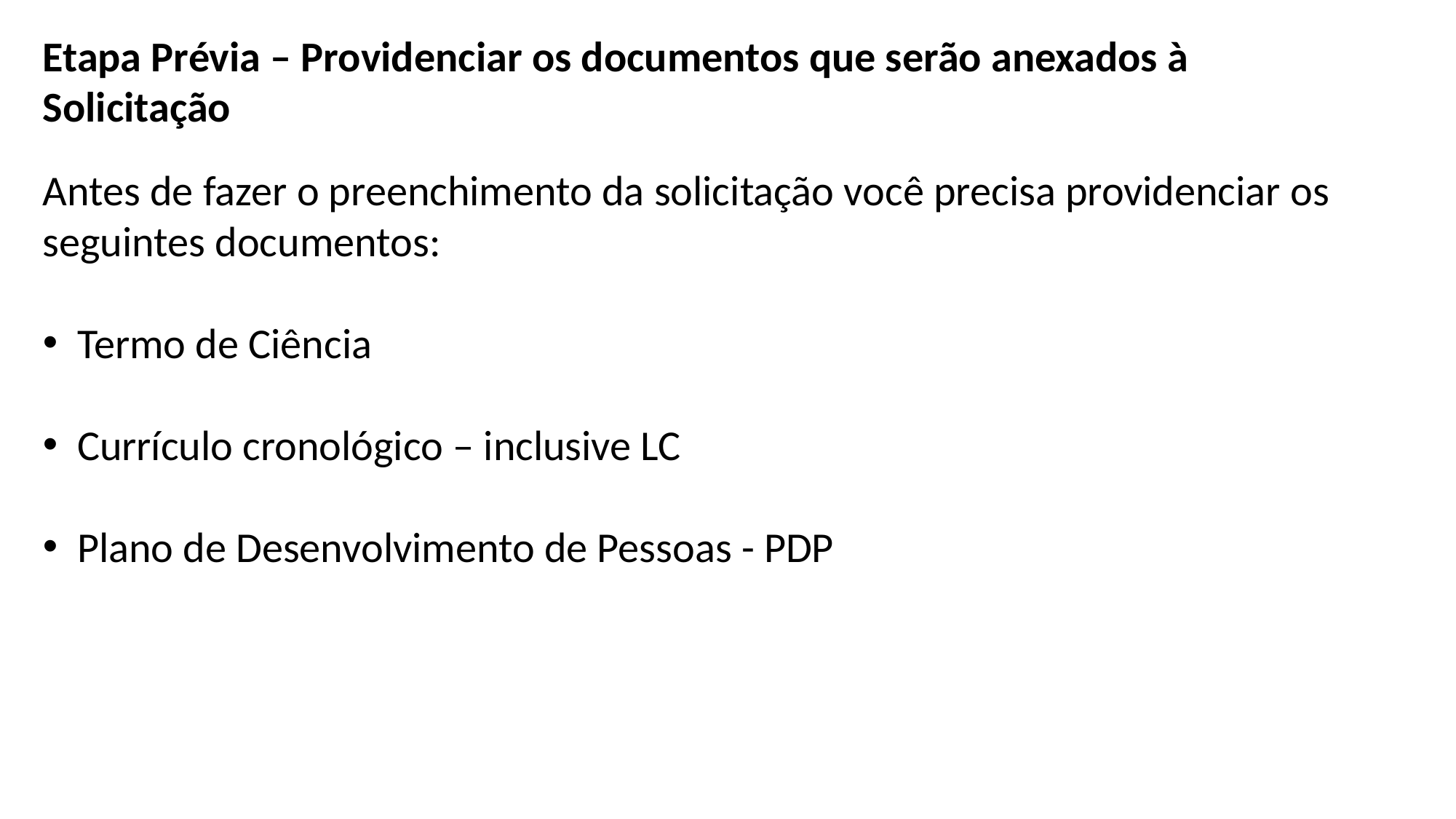

Etapa Prévia – Providenciar os documentos que serão anexados à Solicitação

Antes de fazer o preenchimento da solicitação você precisa providenciar os seguintes documentos:

Termo de Ciência

Currículo cronológico – inclusive LC

Plano de Desenvolvimento de Pessoas - PDP